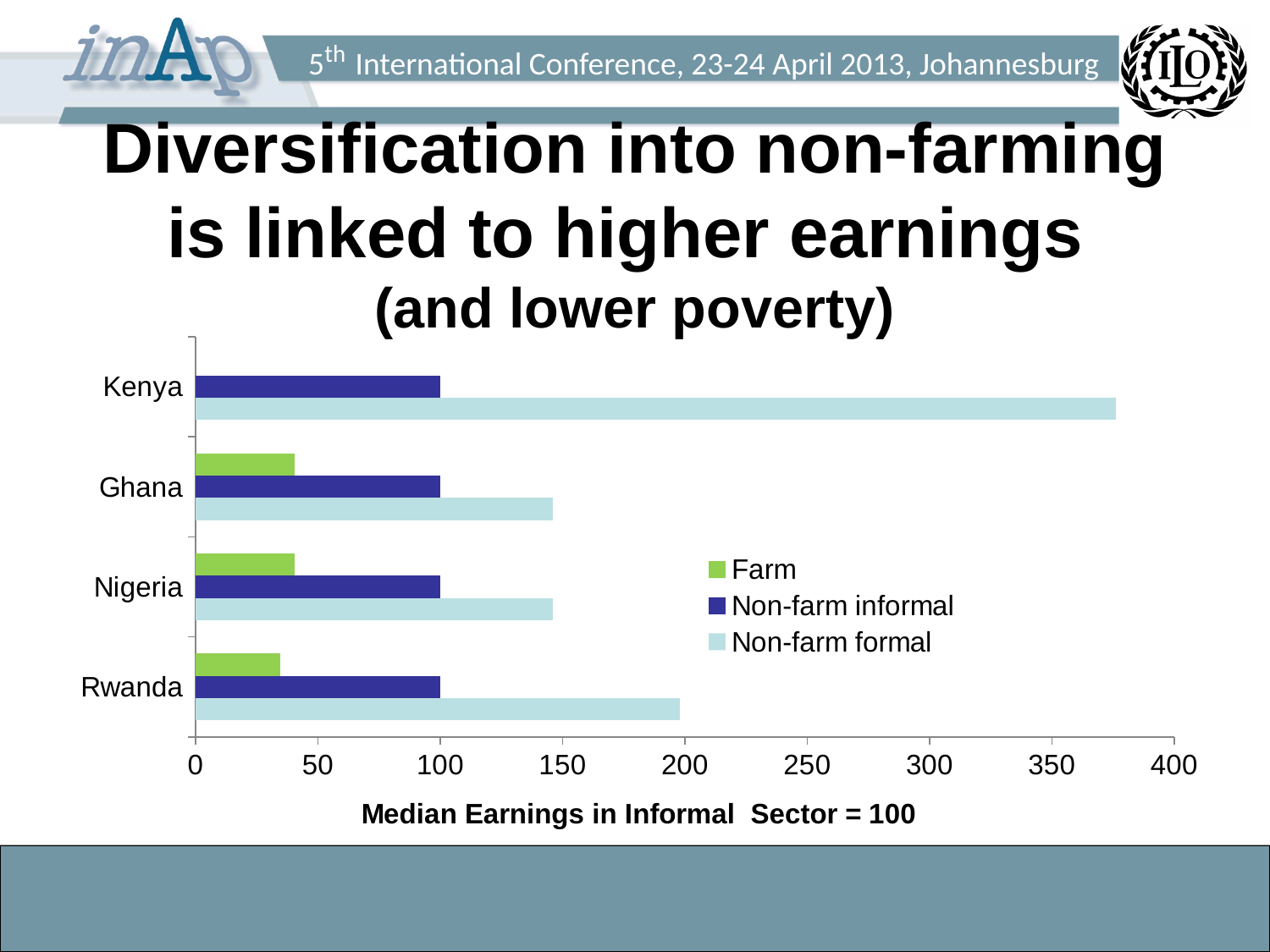

# Diversification into non-farming is linked to higher earnings (and lower poverty)

### Chart

| Category | Non-farm formal | Non-farm informal | Farm |
|---|---|---|---|
| Rwanda | 197.82608695652175 | 100.0 | 34.78260869565217 |
| Nigeria | 145.94594594594594 | 100.0 | 40.54054054054054 |
| Ghana | 145.94594594594594 | 100.0 | 40.54054054054054 |
| Kenya | 376.3157894736842 | 100.0 | None |